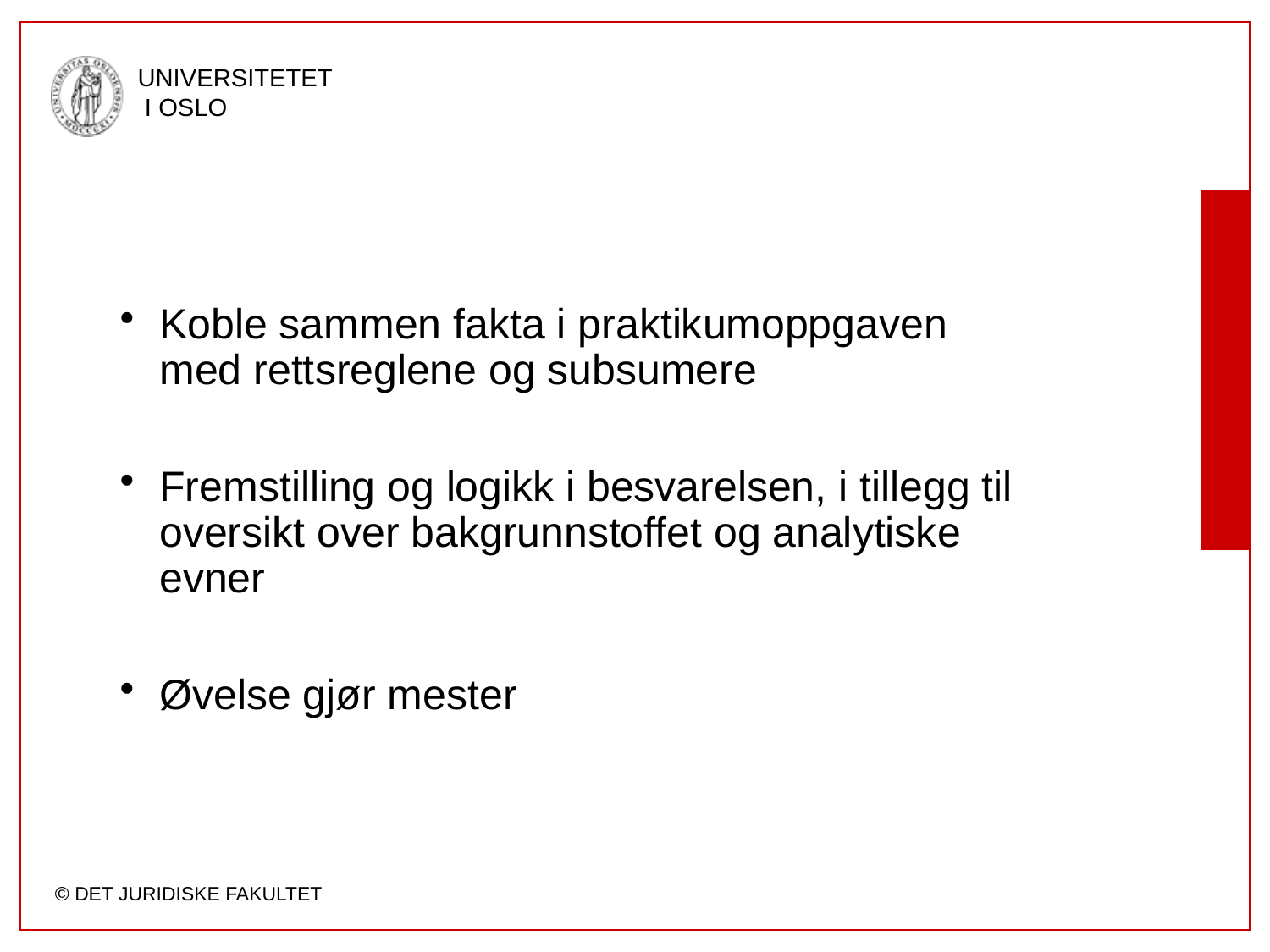

#
Koble sammen fakta i praktikumoppgaven med rettsreglene og subsumere

Fremstilling og logikk i besvarelsen, i tillegg til oversikt over bakgrunnstoffet og analytiske evner

Øvelse gjør mester